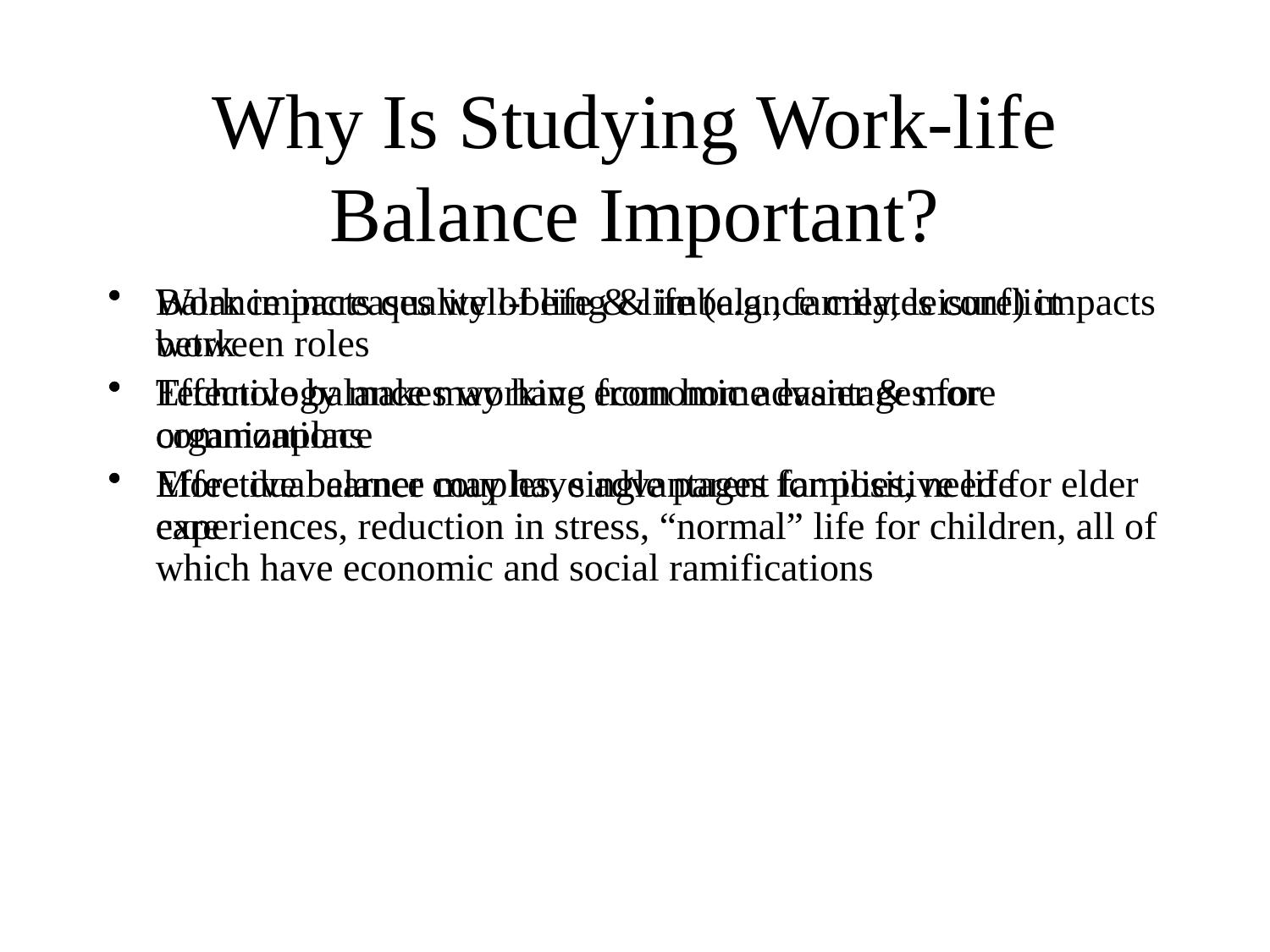

# Why Is Studying Work-life Balance Important?
Work impacts quality of life & life (e.g., family, leisure) impacts work
Technology makes working from home easier & more commonplace
More dual earner couples, single parent families, need for elder care

Balance increases well-being & imbalance creates conflict between roles
Effective balance may have economic advantages for organizations
Effective balance may have advantages for positive life experiences, reduction in stress, “normal” life for children, all of which have economic and social ramifications